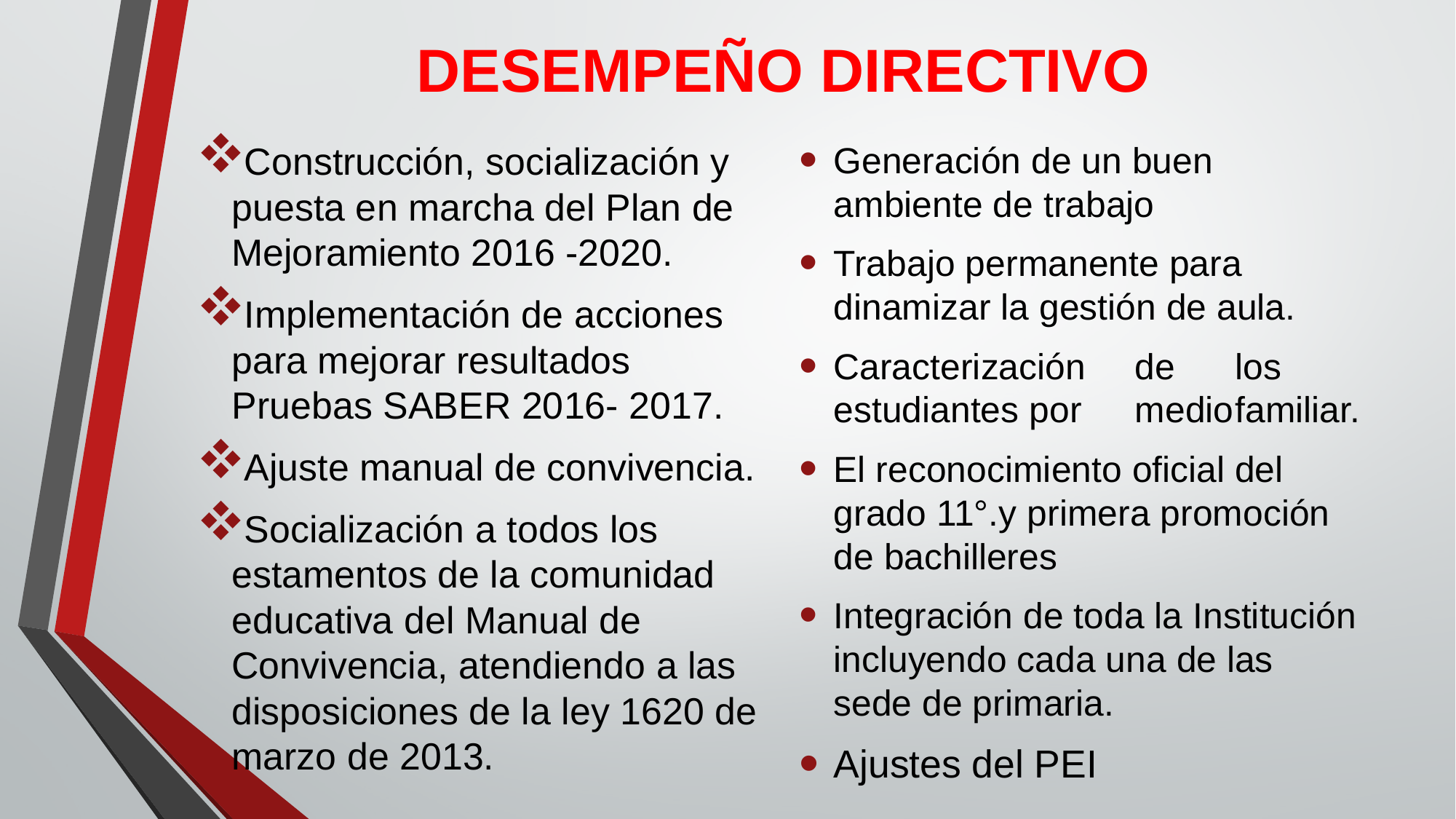

# DESEMPEÑO DIRECTIVO
Construcción, socialización y puesta en marcha del Plan de Mejoramiento 2016 -2020.
Implementación de acciones para mejorar resultados Pruebas SABER 2016- 2017.
Ajuste manual de convivencia.
Socialización a todos los estamentos de la comunidad educativa del Manual de Convivencia, atendiendo a las disposiciones de la ley 1620 de marzo de 2013.

Generación de un buen ambiente de trabajo
Trabajo permanente para dinamizar la gestión de aula.
Caracterización	de	los	estudiantes por	medio	familiar.
El reconocimiento oficial del grado 11°.y primera promoción de bachilleres
Integración de toda la Institución incluyendo cada una de las sede de primaria.
Ajustes del PEI